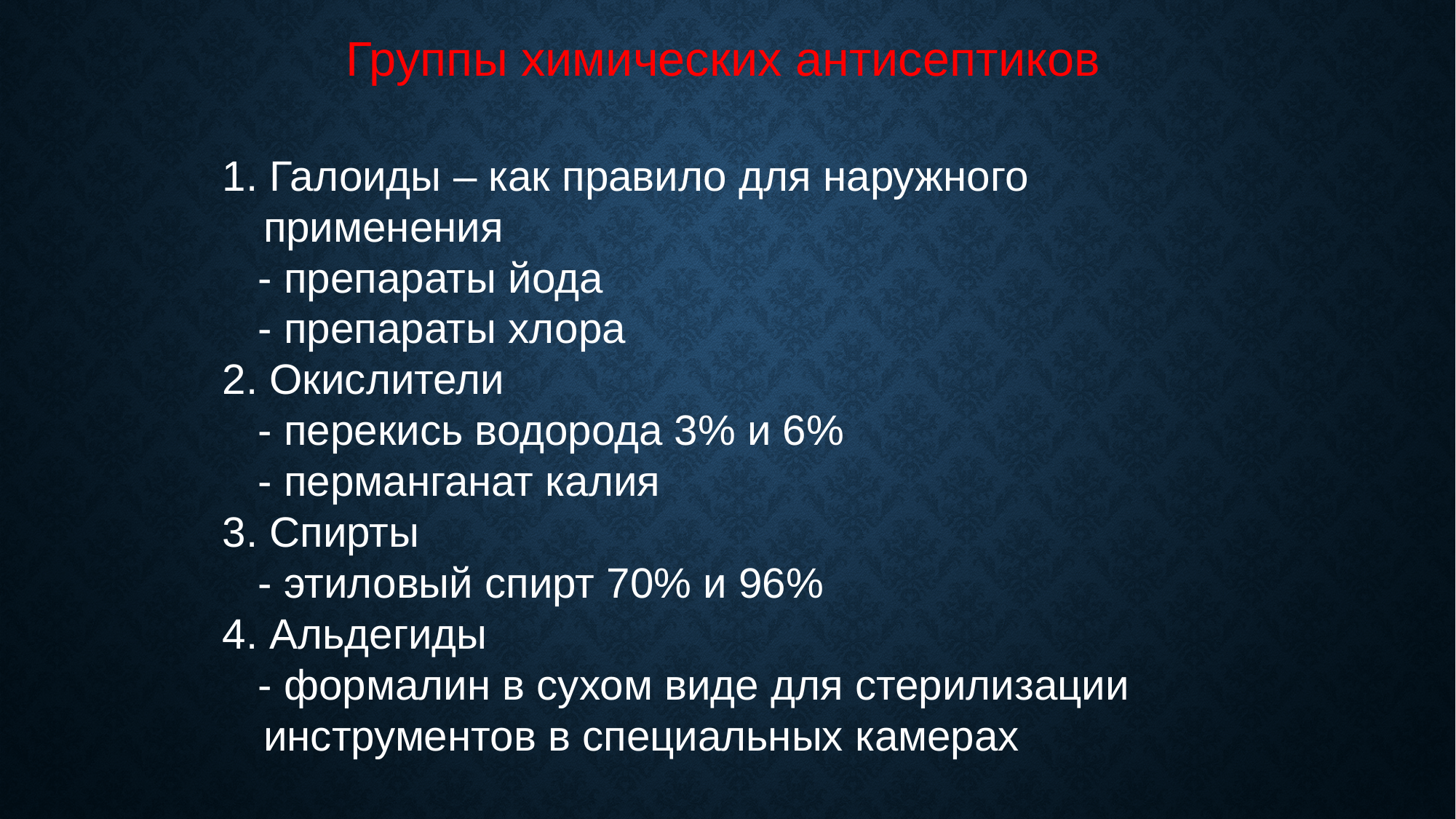

Группы химических антисептиков
1. Галоиды – как правило для наружного применения
   - препараты йода
   - препараты хлора
2. Окислители
   - перекись водорода 3% и 6%
   - перманганат калия
3. Спирты
   - этиловый спирт 70% и 96%
4. Альдегиды
   - формалин в сухом виде для стерилизации инструментов в специальных камерах